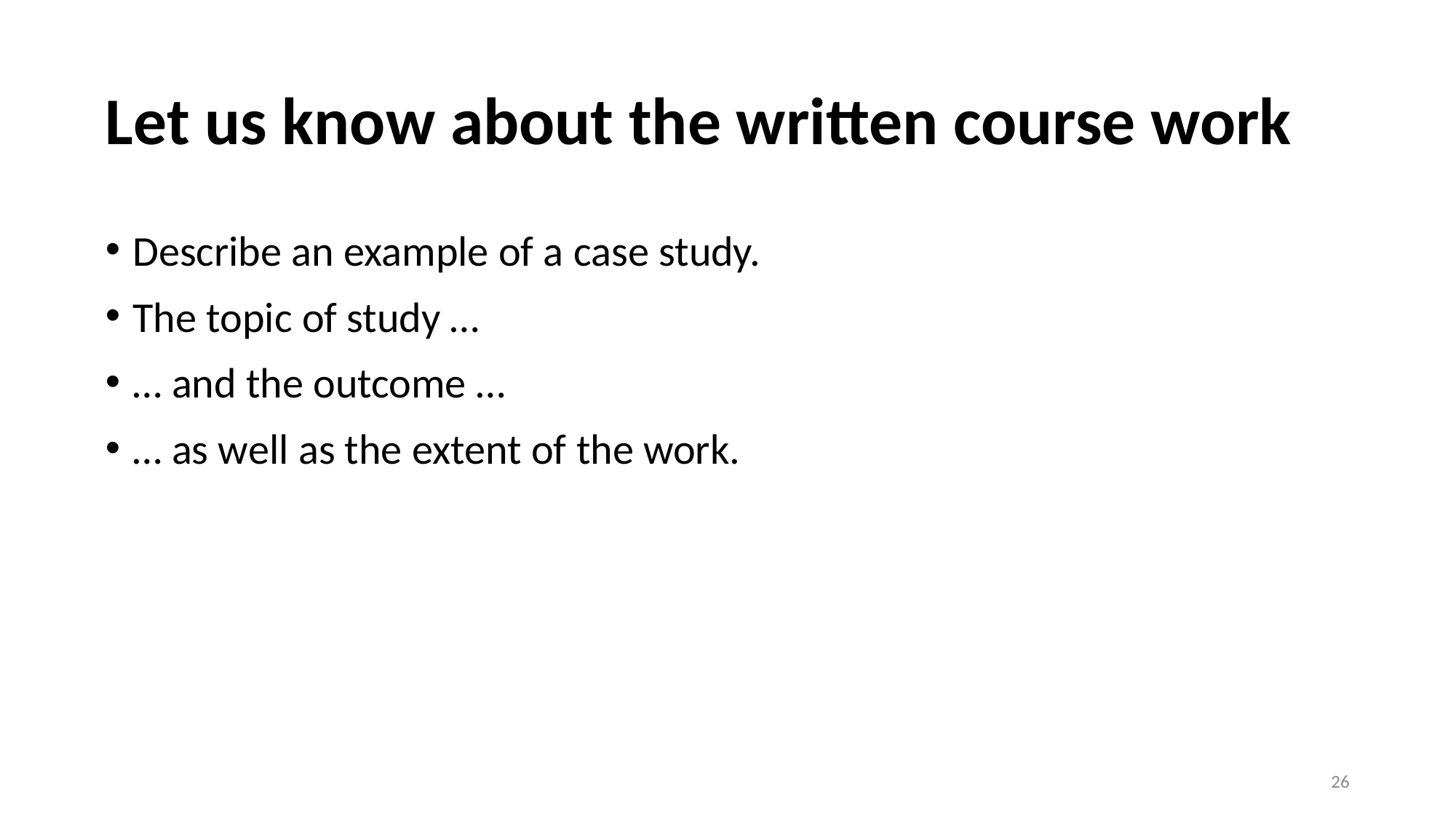

# Let us know about the written course work
Describe an example of a case study.
The topic of study …
… and the outcome …
… as well as the extent of the work.
26